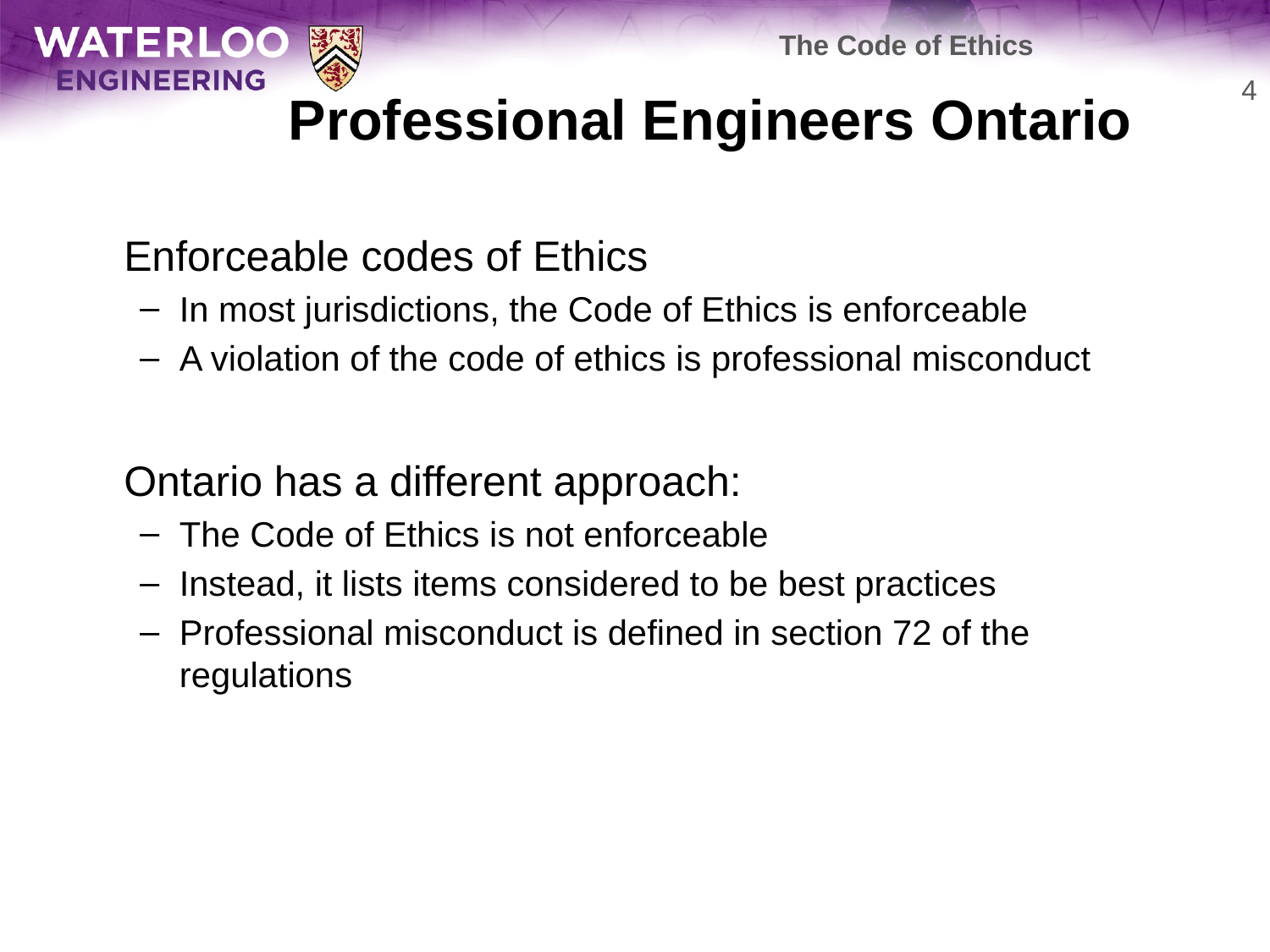

The Code of Ethics
# Professional Engineers Ontario
4
	Enforceable codes of Ethics
In most jurisdictions, the Code of Ethics is enforceable
A violation of the code of ethics is professional misconduct

	Ontario has a different approach:
The Code of Ethics is not enforceable
Instead, it lists items considered to be best practices
Professional misconduct is defined in section 72 of the regulations